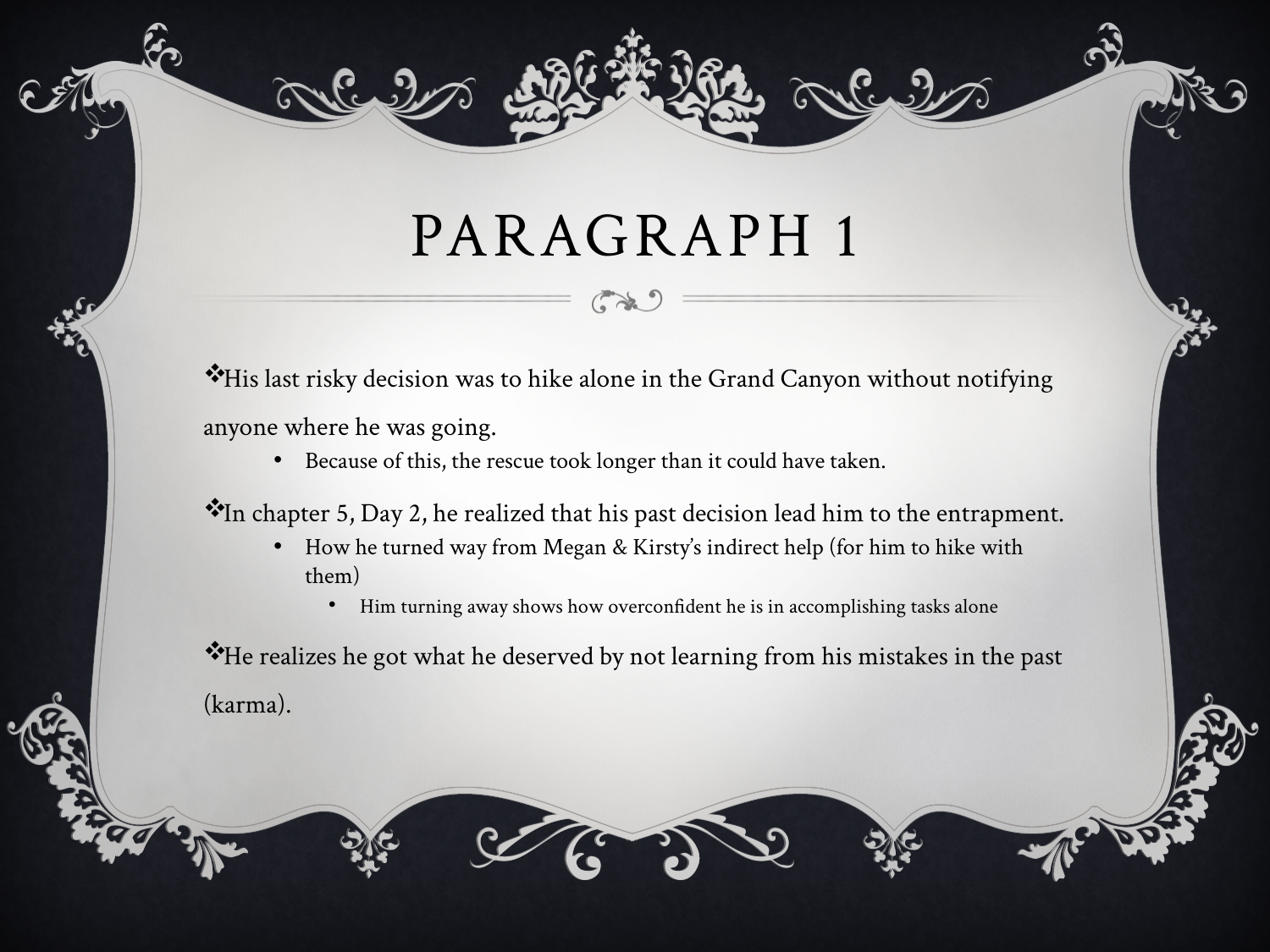

# paragraph 1
His last risky decision was to hike alone in the Grand Canyon without notifying anyone where he was going.
Because of this, the rescue took longer than it could have taken.
In chapter 5, Day 2, he realized that his past decision lead him to the entrapment.
How he turned way from Megan & Kirsty’s indirect help (for him to hike with them)
Him turning away shows how overconfident he is in accomplishing tasks alone
He realizes he got what he deserved by not learning from his mistakes in the past (karma).